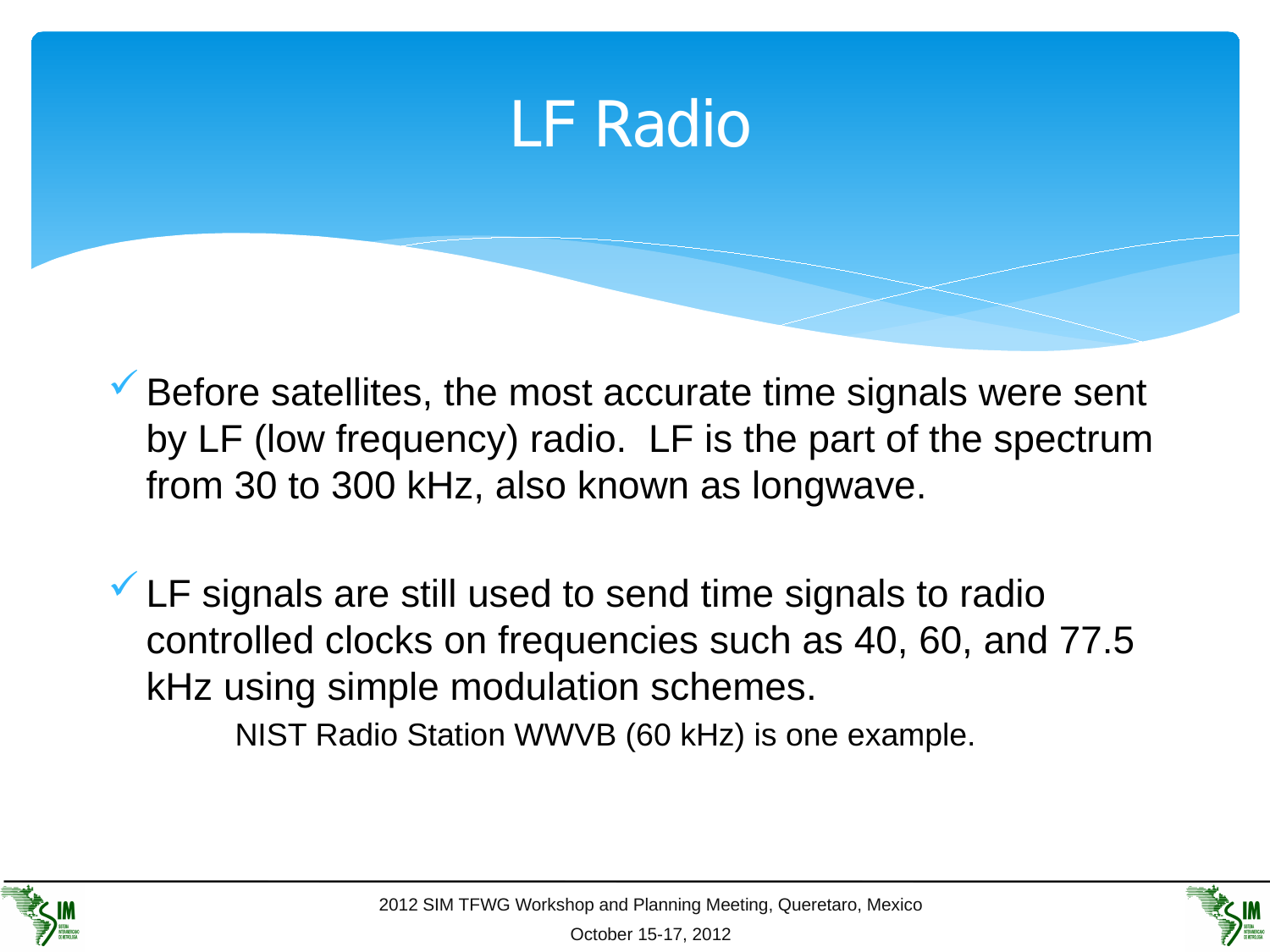

# LF Radio

Before satellites, the most accurate time signals were sent by LF (low frequency) radio.  LF is the part of the spectrum from 30 to 300 kHz, also known as longwave.

LF signals are still used to send time signals to radio controlled clocks on frequencies such as 40, 60, and 77.5 kHz using simple modulation schemes.
NIST Radio Station WWVB (60 kHz) is one example.